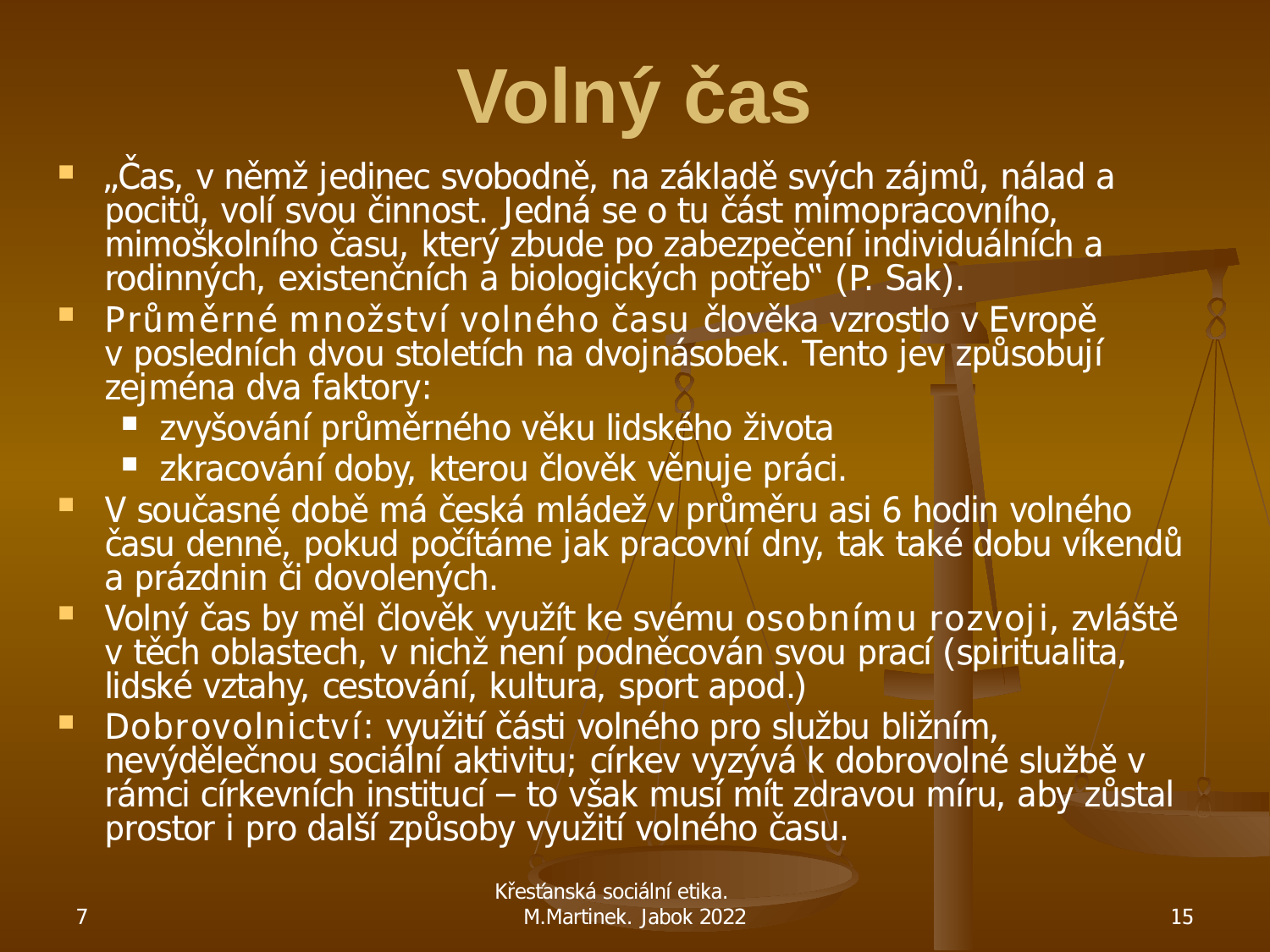

# Volný čas
„Čas, v němž jedinec svobodně, na základě svých zájmů, nálad a pocitů, volí svou činnost. Jedná se o tu část mimopracovního, mimoškolního času, který zbude po zabezpečení individuálních a rodinných, existenčních a biologických potřeb“ (P. Sak).
Průměrné množství volného času člověka vzrostlo v Evropě v posledních dvou stoletích na dvojnásobek. Tento jev způsobují zejména dva faktory:
zvyšování průměrného věku lidského života
zkracování doby, kterou člověk věnuje práci.
V současné době má česká mládež v průměru asi 6 hodin volného času denně, pokud počítáme jak pracovní dny, tak také dobu víkendů a prázdnin či dovolených.
Volný čas by měl člověk využít ke svému osobnímu rozvoji, zvláště v těch oblastech, v nichž není podněcován svou prací (spiritualita, lidské vztahy, cestování, kultura, sport apod.)
Dobrovolnictví: využití části volného pro službu bližním, nevýdělečnou sociální aktivitu; církev vyzývá k dobrovolné službě v rámci církevních institucí – to však musí mít zdravou míru, aby zůstal prostor i pro další způsoby využití volného času.
7
Křesťanská sociální etika.        M.Martinek. Jabok 2022
15